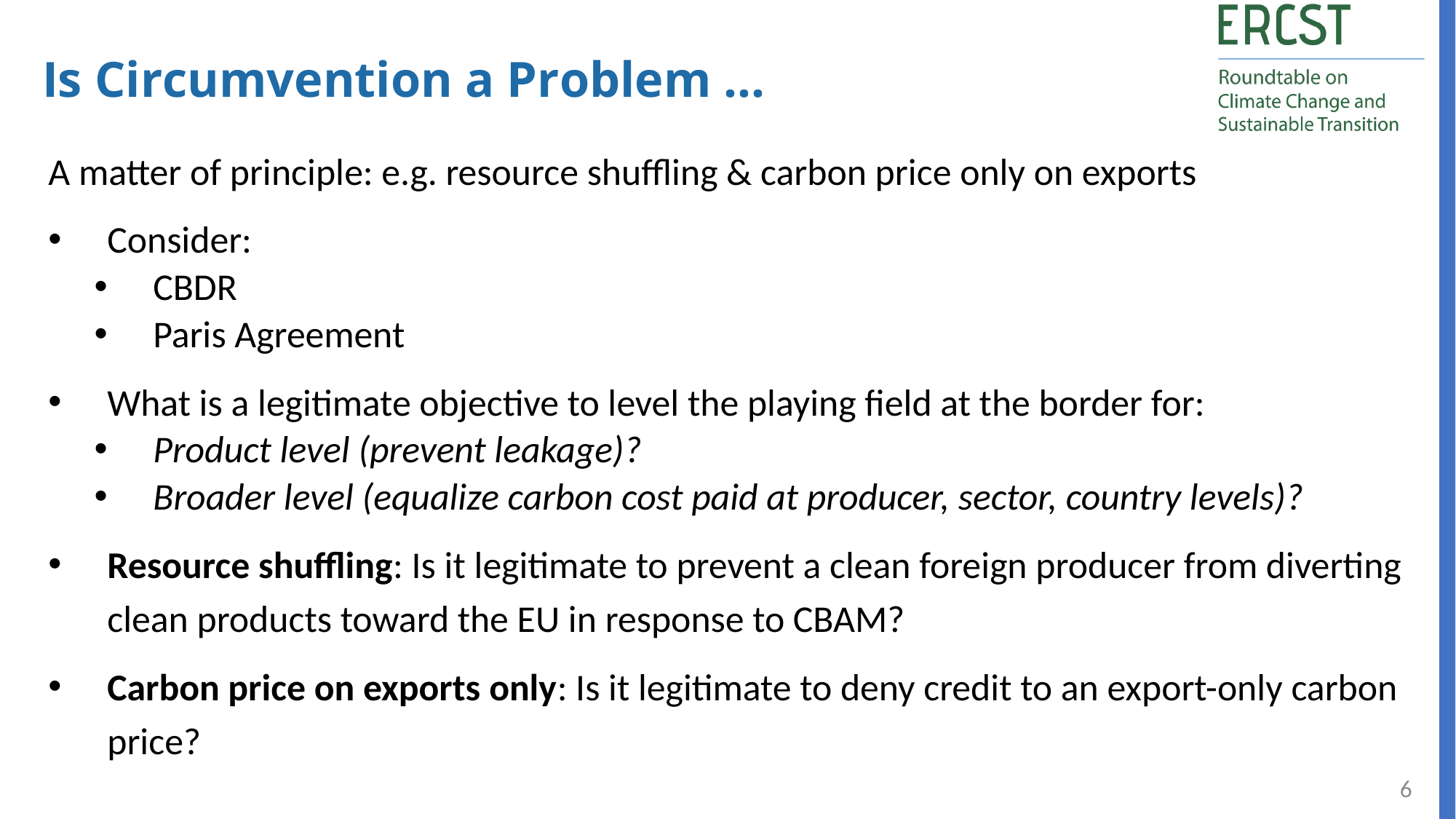

Is Circumvention a Problem ...
A matter of principle: e.g. resource shuffling & carbon price only on exports
Consider:
CBDR
Paris Agreement
What is a legitimate objective to level the playing field at the border for:
Product level (prevent leakage)?
Broader level (equalize carbon cost paid at producer, sector, country levels)?
Resource shuffling: Is it legitimate to prevent a clean foreign producer from diverting clean products toward the EU in response to CBAM?
Carbon price on exports only: Is it legitimate to deny credit to an export-only carbon price?
6